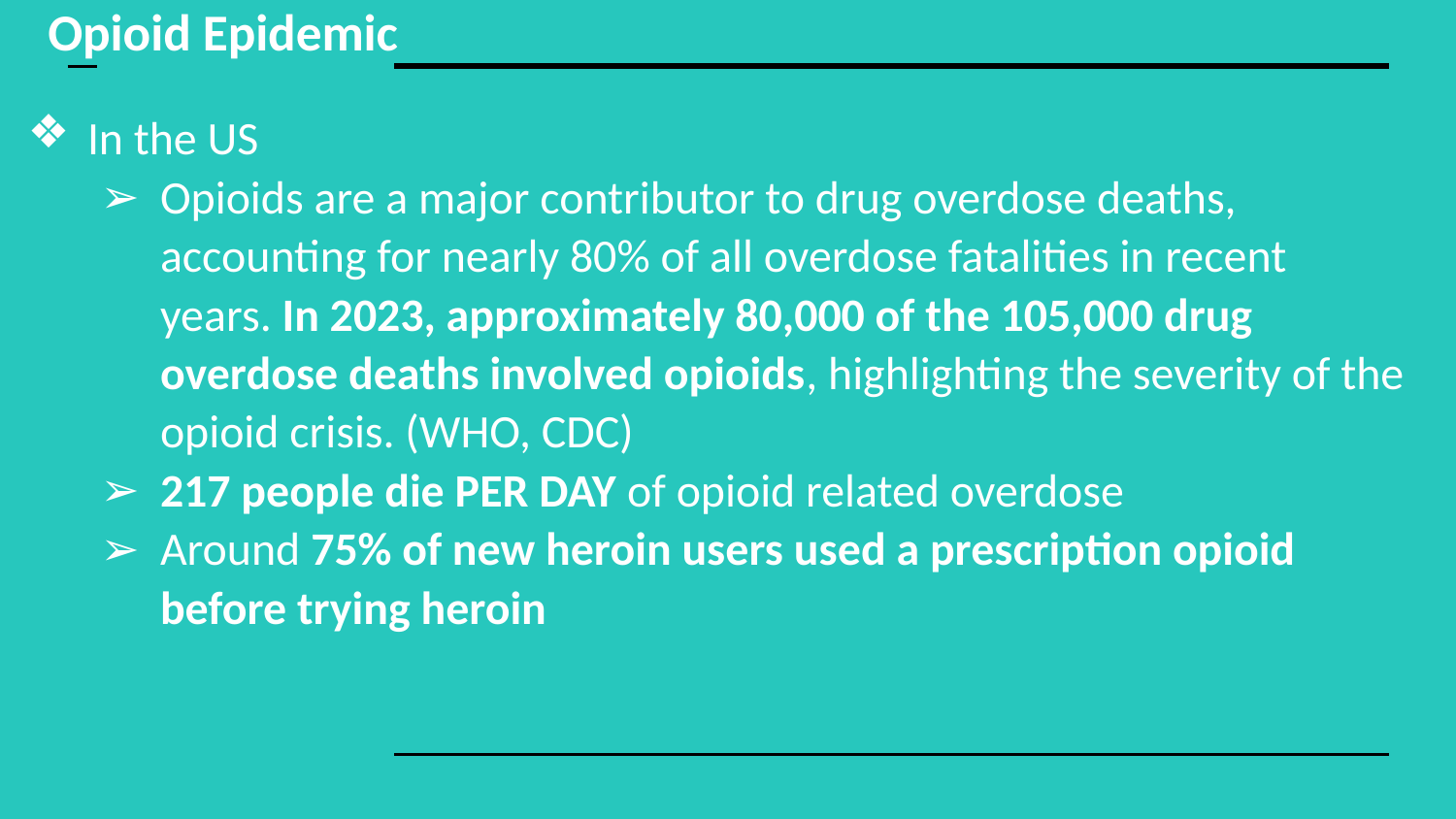

# Opioid Epidemic
In the US
Opioids are a major contributor to drug overdose deaths, accounting for nearly 80% of all overdose fatalities in recent years. In 2023, approximately 80,000 of the 105,000 drug overdose deaths involved opioids, highlighting the severity of the opioid crisis. (WHO, CDC)
217 people die PER DAY of opioid related overdose
Around 75% of new heroin users used a prescription opioid before trying heroin